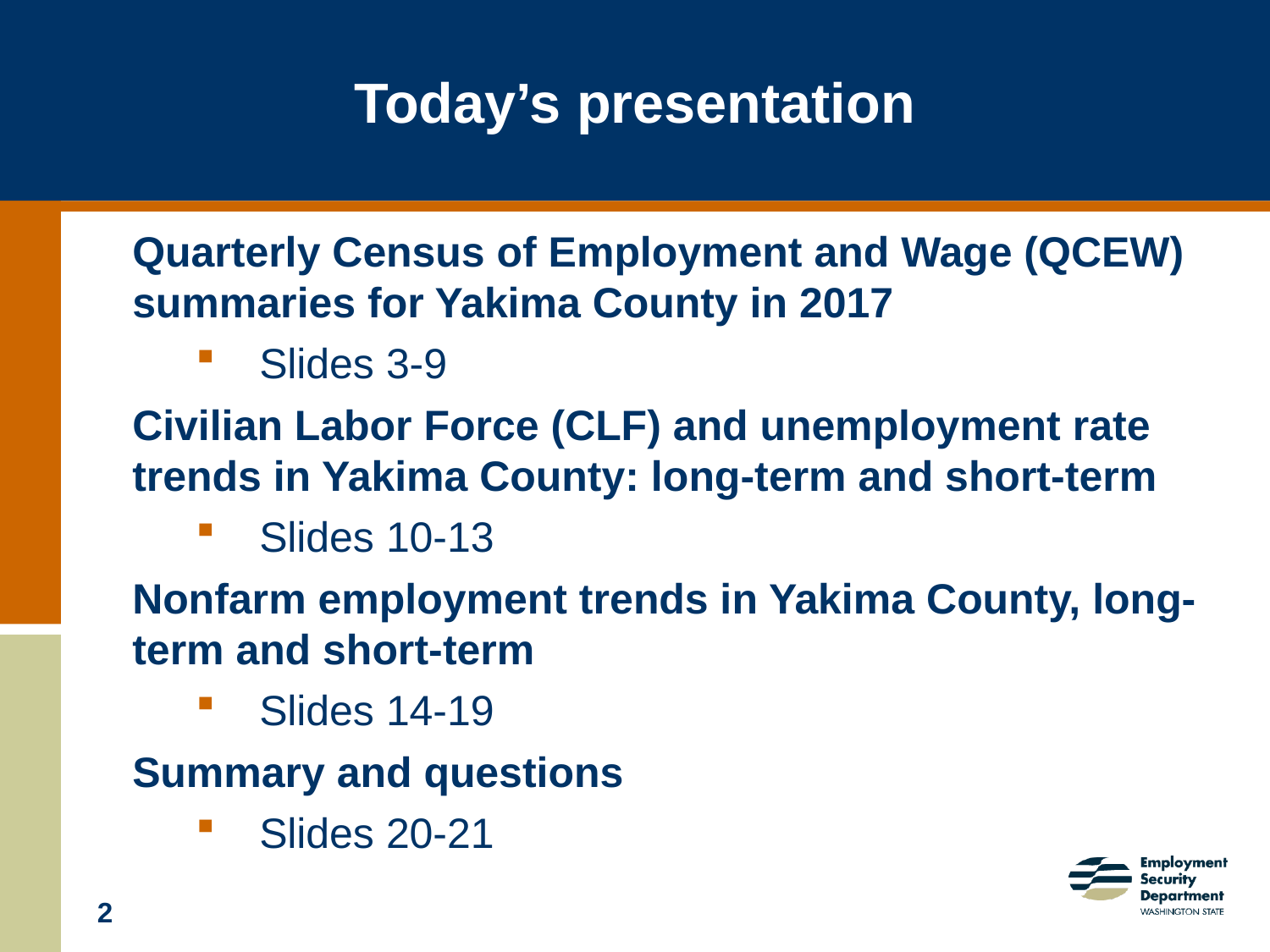

# Today’s presentation
Quarterly Census of Employment and Wage (QCEW) summaries for Yakima County in 2017
Slides 3-9
Civilian Labor Force (CLF) and unemployment rate trends in Yakima County: long-term and short-term
Slides 10-13
Nonfarm employment trends in Yakima County, long-term and short-term
Slides 14-19
Summary and questions
Slides 20-21